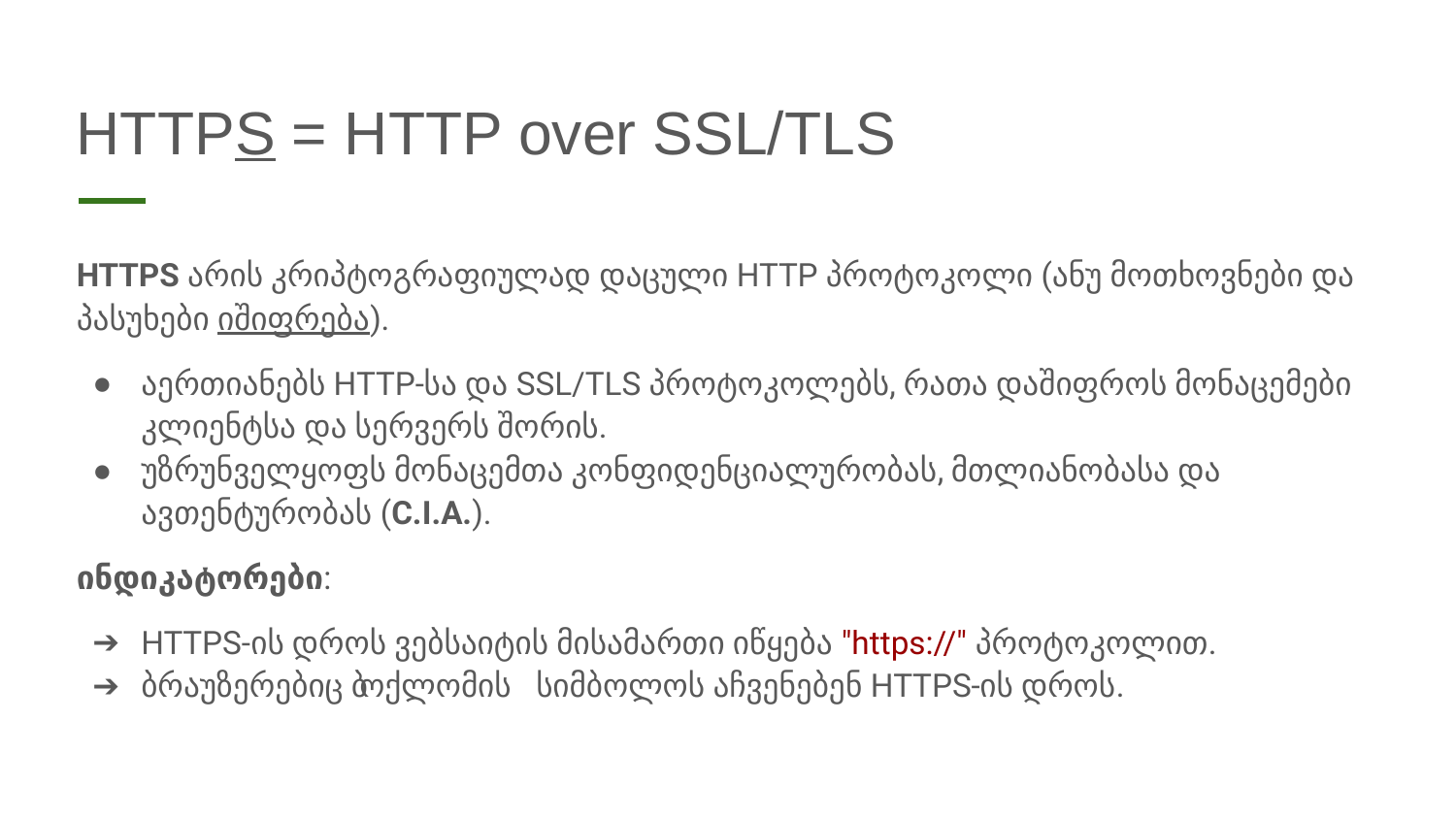

# HTTPS = HTTP over SSL/TLS
HTTPS არის კრიპტოგრაფიულად დაცული HTTP პროტოკოლი (ანუ მოთხოვნები და პასუხები იშიფრება).
აერთიანებს HTTP-სა და SSL/TLS პროტოკოლებს, რათა დაშიფროს მონაცემები კლიენტსა და სერვერს შორის.
უზრუნველყოფს მონაცემთა კონფიდენციალურობას, მთლიანობასა და ავთენტურობას (C.I.A.).
ინდიკატორები:
HTTPS-ის დროს ვებსაიტის მისამართი იწყება "https://" პროტოკოლით.
ბრაუზერებიც 🔒 ბოქლომის სიმბოლოს აჩვენებენ HTTPS-ის დროს.